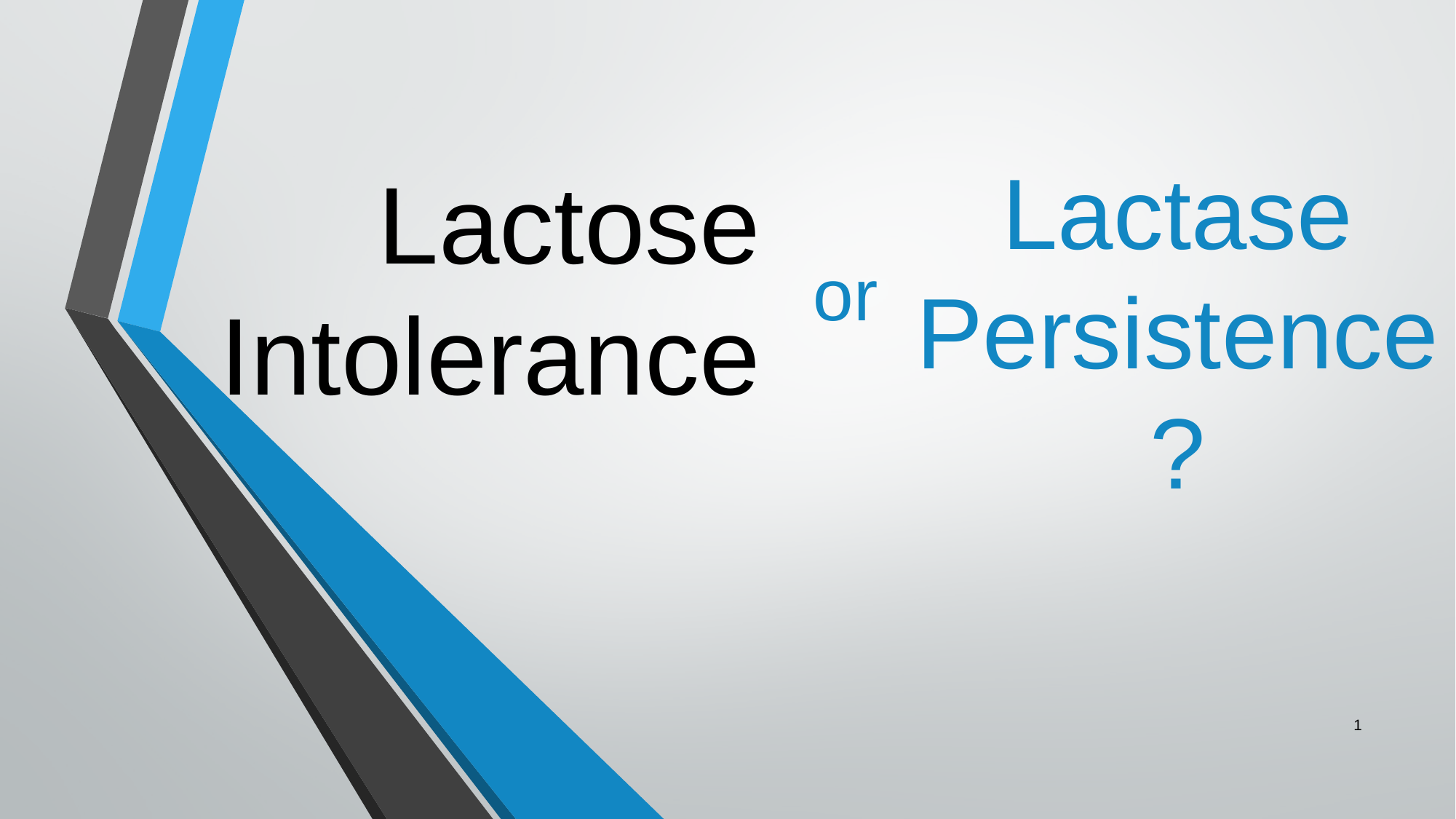

# Lactose Intolerance
Lactase Persistence?
or
1